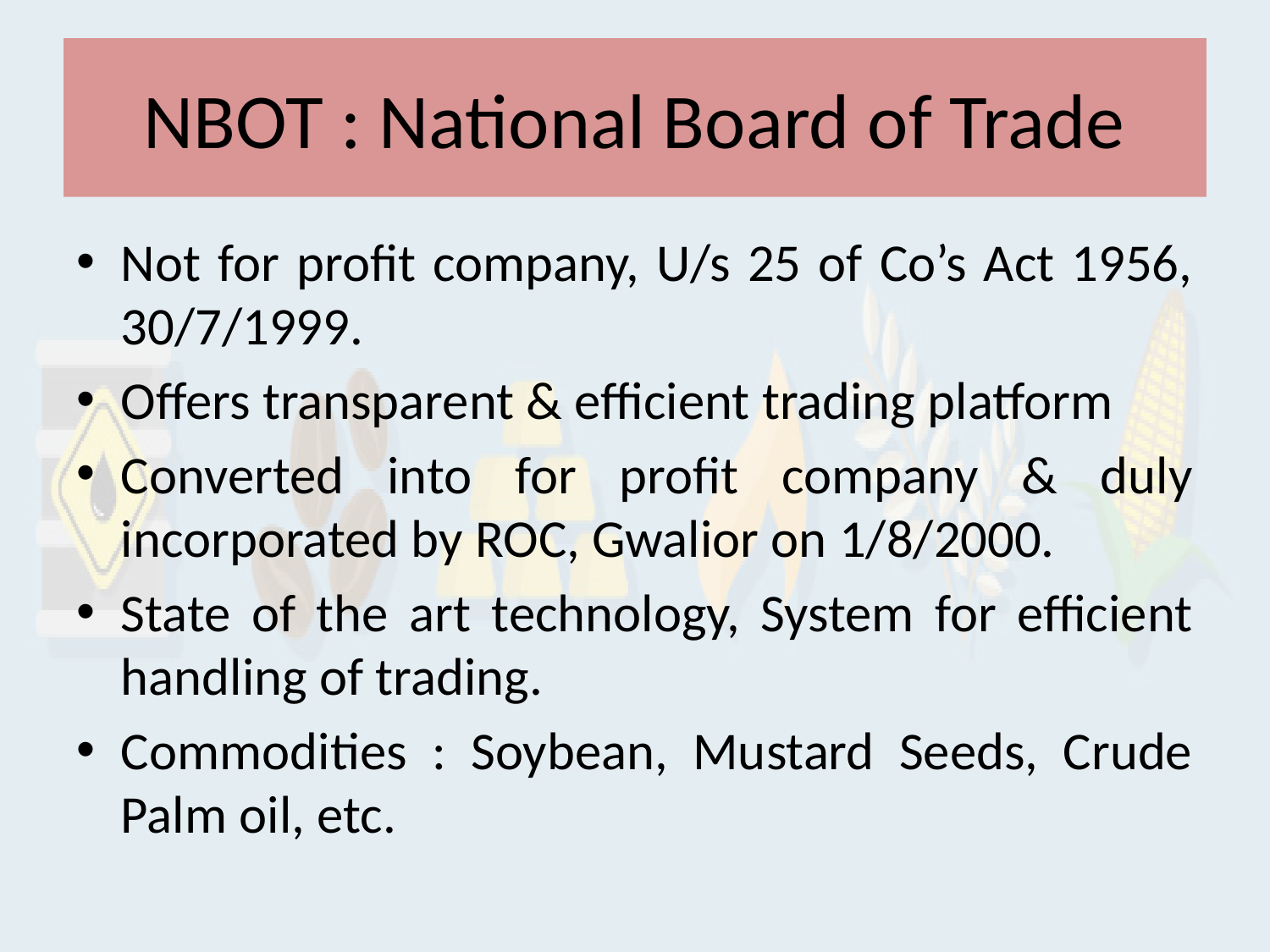

# NBOT : National Board of Trade
Not for profit company, U/s 25 of Co’s Act 1956, 30/7/1999.
Offers transparent & efficient trading platform
Converted into for profit company & duly incorporated by ROC, Gwalior on 1/8/2000.
State of the art technology, System for efficient handling of trading.
Commodities : Soybean, Mustard Seeds, Crude Palm oil, etc.